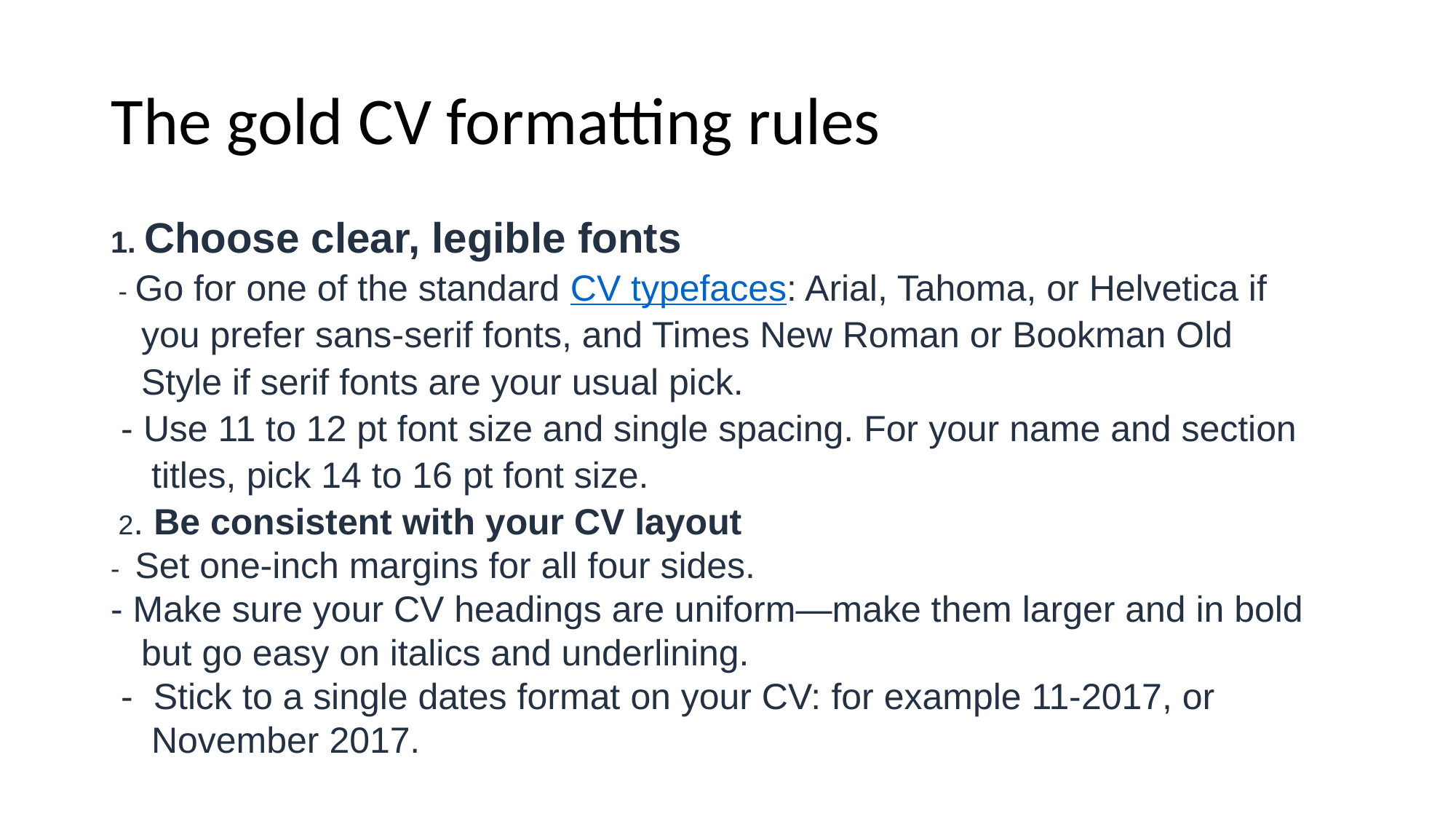

# The gold CV formatting rules
1. Choose clear, legible fonts
 - Go for one of the standard CV typefaces: Arial, Tahoma, or Helvetica if
   you prefer sans-serif fonts, and Times New Roman or Bookman Old
   Style if serif fonts are your usual pick.
 - Use 11 to 12 pt font size and single spacing. For your name and section
    titles, pick 14 to 16 pt font size.
 2. Be consistent with your CV layout
-  Set one-inch margins for all four sides.
- Make sure your CV headings are uniform—make them larger and in bold
   but go easy on italics and underlining.
 -  Stick to a single dates format on your CV: for example 11-2017, or
    November 2017.